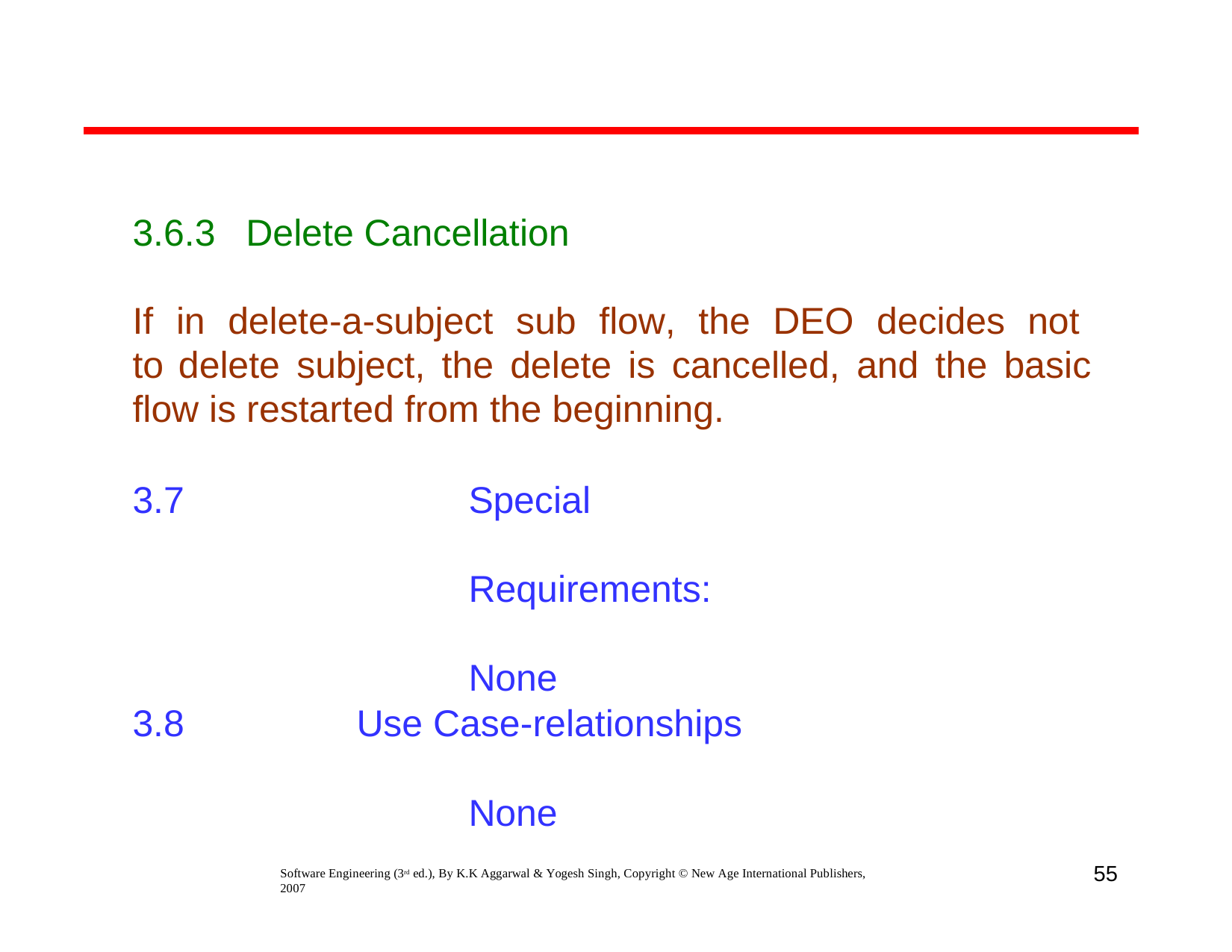

3.6.3	Delete Cancellation
If  in  delete-a-subject  sub  flow,  the  DEO  decides  not  to delete subject, the delete is cancelled, and the basic flow is restarted from the beginning.
3.7	Special Requirements: None
3.8
Use Case-relationships
None
55
Software Engineering (3rd  ed.), By K.K Aggarwal & Yogesh Singh, Copyright © New Age International Publishers, 2007